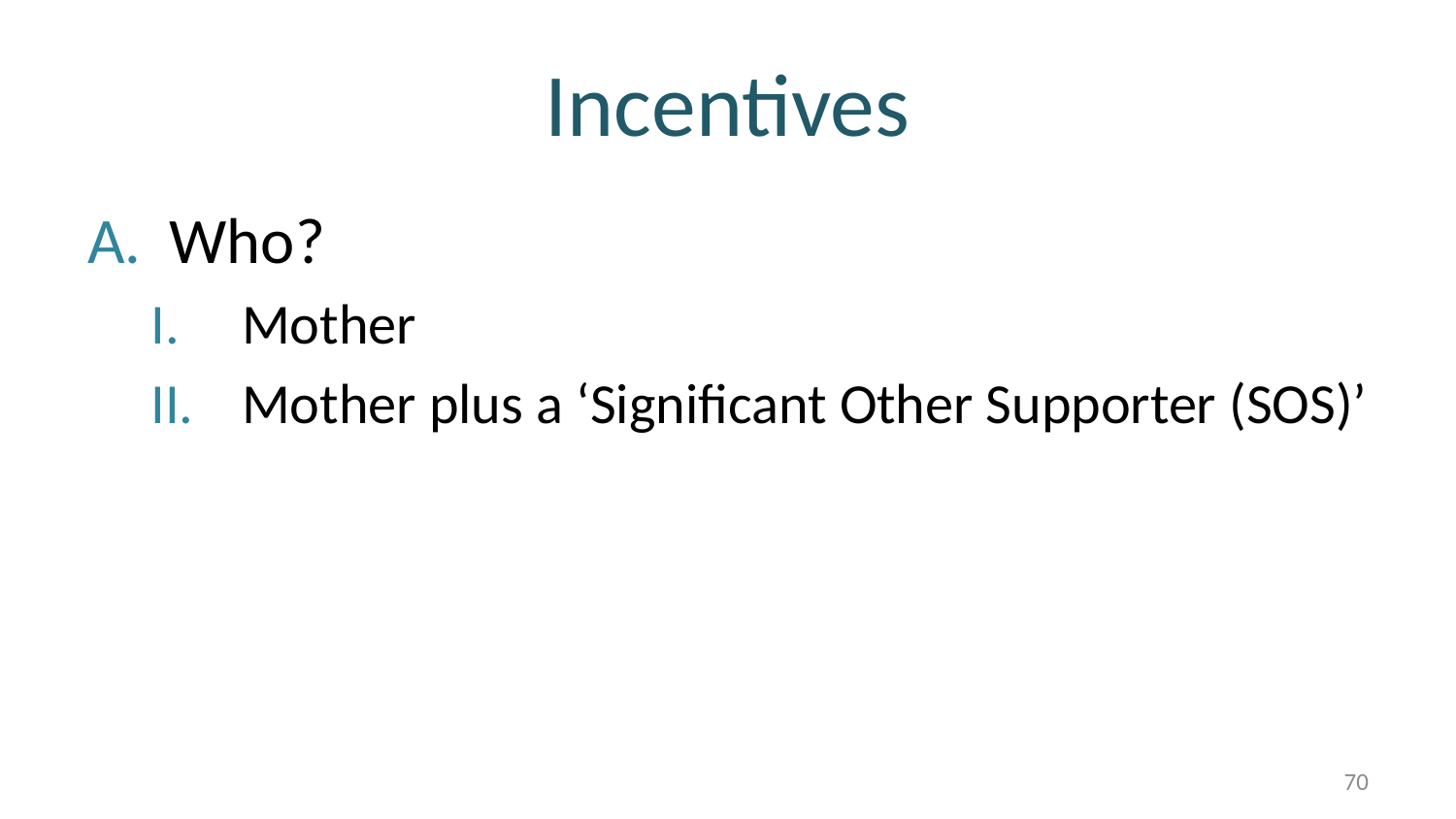

# Incentives
Who?
Mother
Mother plus a ‘Significant Other Supporter (SOS)’
70